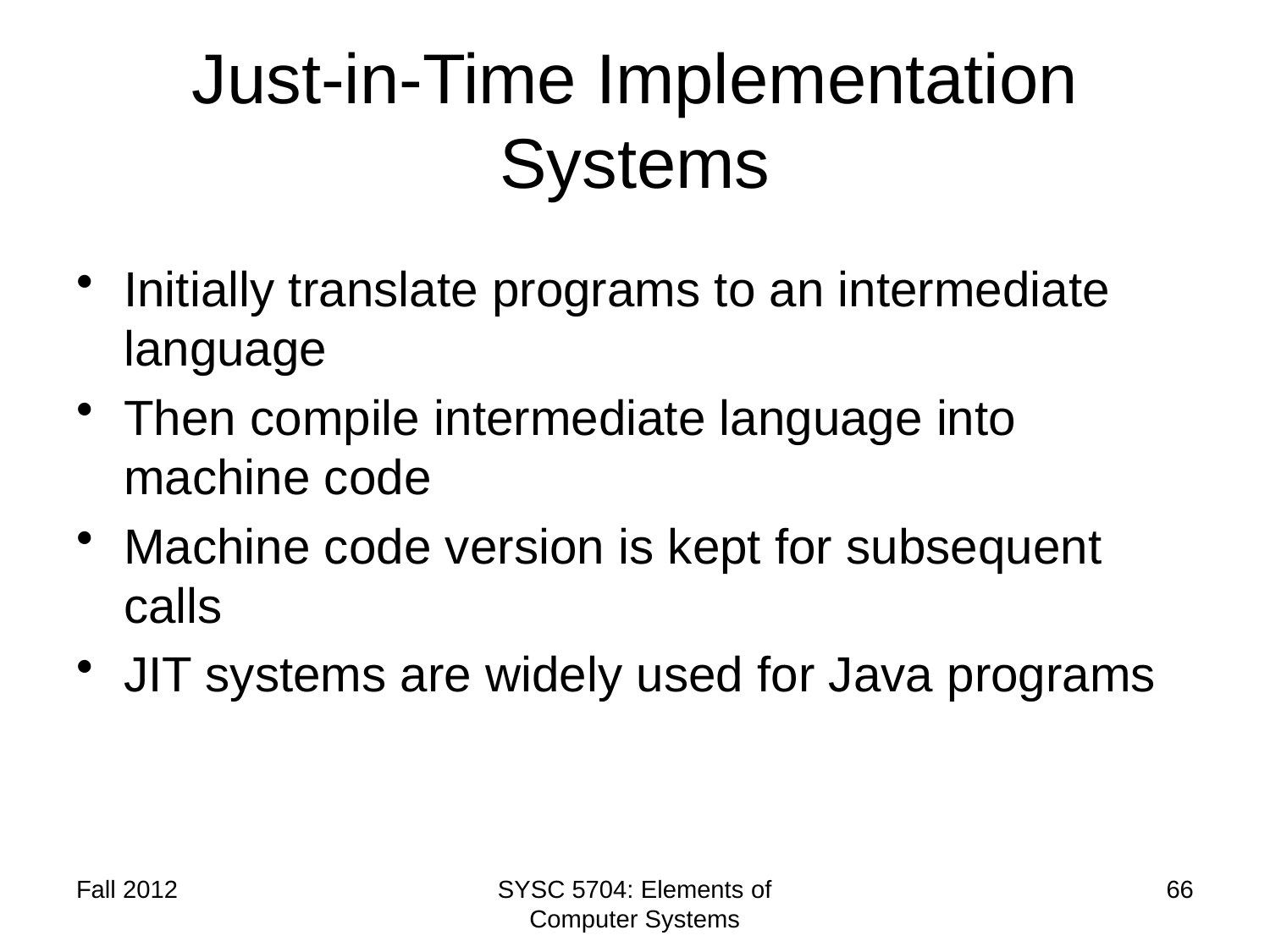

# Just-in-Time Implementation Systems
Initially translate programs to an intermediate language
Then compile intermediate language into machine code
Machine code version is kept for subsequent calls
JIT systems are widely used for Java programs
Fall 2012
SYSC 5704: Elements of Computer Systems
66